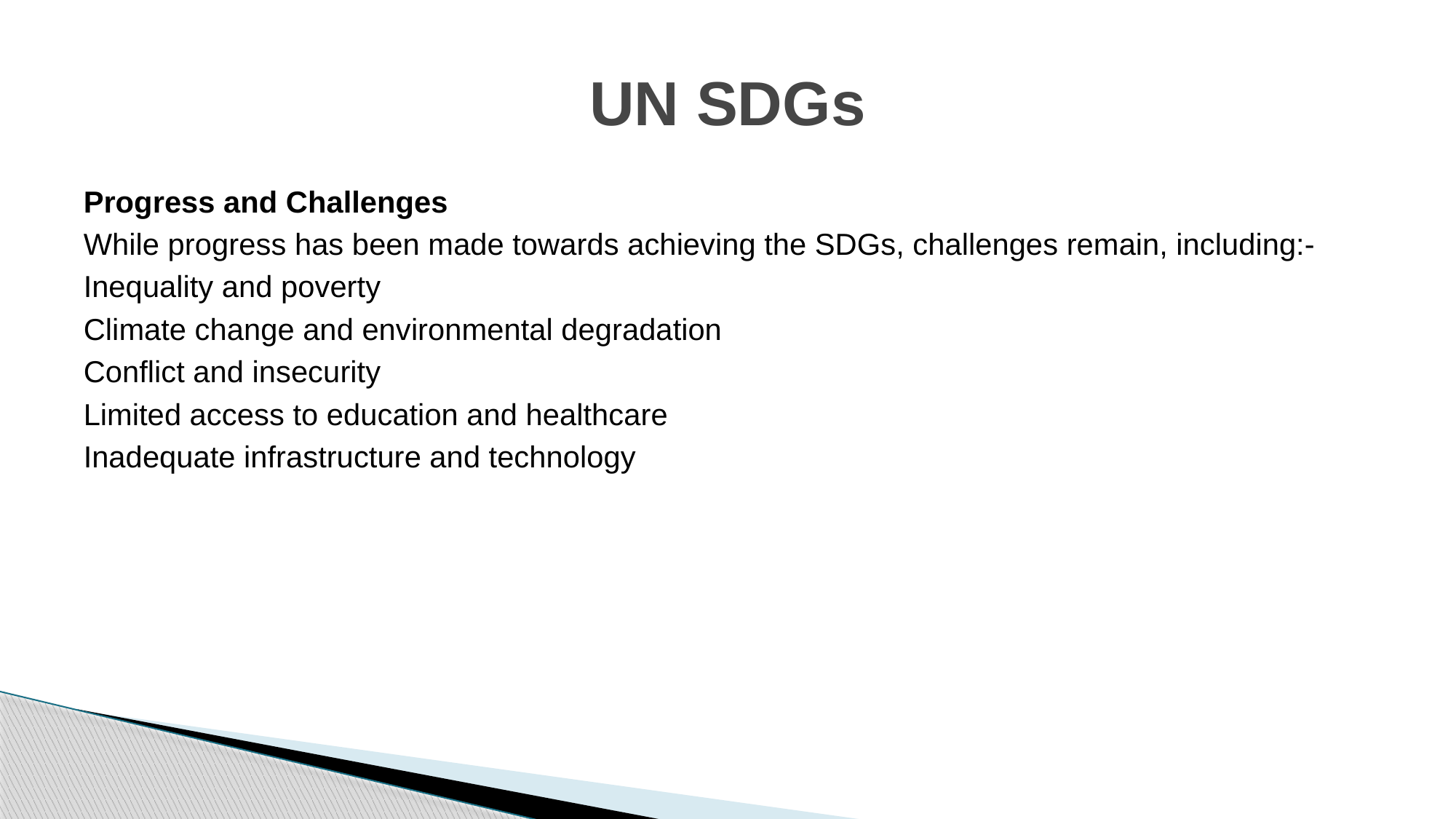

# UN SDGs
Progress and Challenges
While progress has been made towards achieving the SDGs, challenges remain, including:-
Inequality and poverty
Climate change and environmental degradation
Conflict and insecurity
Limited access to education and healthcare
Inadequate infrastructure and technology